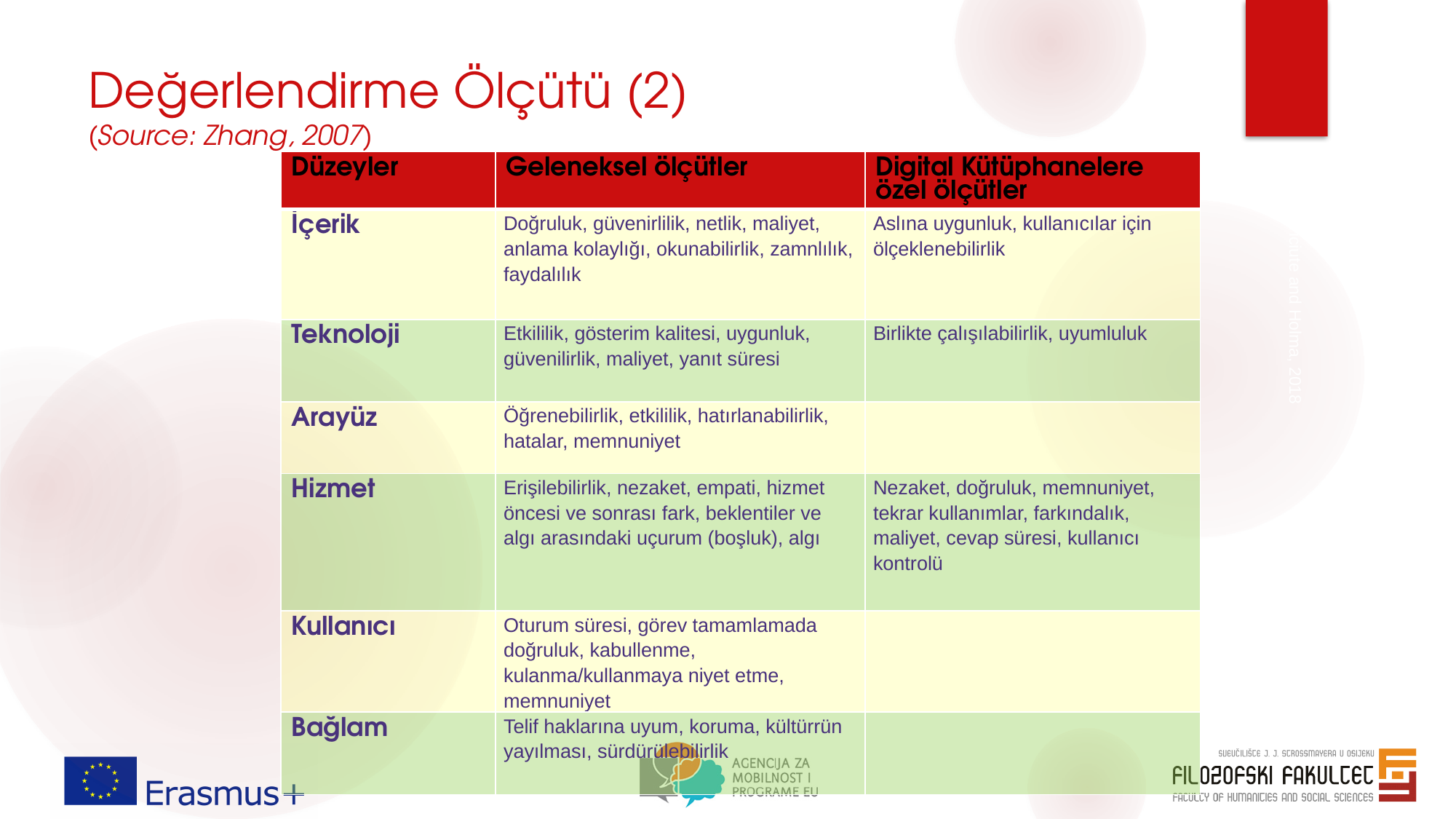

# Değerlendirme Ölçütü (2) (Source: Zhang, 2007)
| Düzeyler | Geleneksel ölçütler | Digital Kütüphanelere özel ölçütler |
| --- | --- | --- |
| İçerik | Doğruluk, güvenirlilik, netlik, maliyet, anlama kolaylığı, okunabilirlik, zamnlılık, faydalılık | Aslına uygunluk, kullanıcılar için ölçeklenebilirlik |
| Teknoloji | Etkililik, gösterim kalitesi, uygunluk, güvenilirlik, maliyet, yanıt süresi | Birlikte çalışılabilirlik, uyumluluk |
| Arayüz | Öğrenebilirlik, etkililik, hatırlanabilirlik, hatalar, memnuniyet |  |
| Hizmet | Erişilebilirlik, nezaket, empati, hizmet öncesi ve sonrası fark, beklentiler ve algı arasındaki uçurum (boşluk), algı | Nezaket, doğruluk, memnuniyet, tekrar kullanımlar, farkındalık, maliyet, cevap süresi, kullanıcı kontrolü |
| Kullanıcı | Oturum süresi, görev tamamlamada doğruluk, kabullenme, kulanma/kullanmaya niyet etme, memnuniyet |  |
| Bağlam | Telif haklarına uyum, koruma, kültürrün yayılması, sürdürülebilirlik |  |
Maceviciute and Holma, 2018